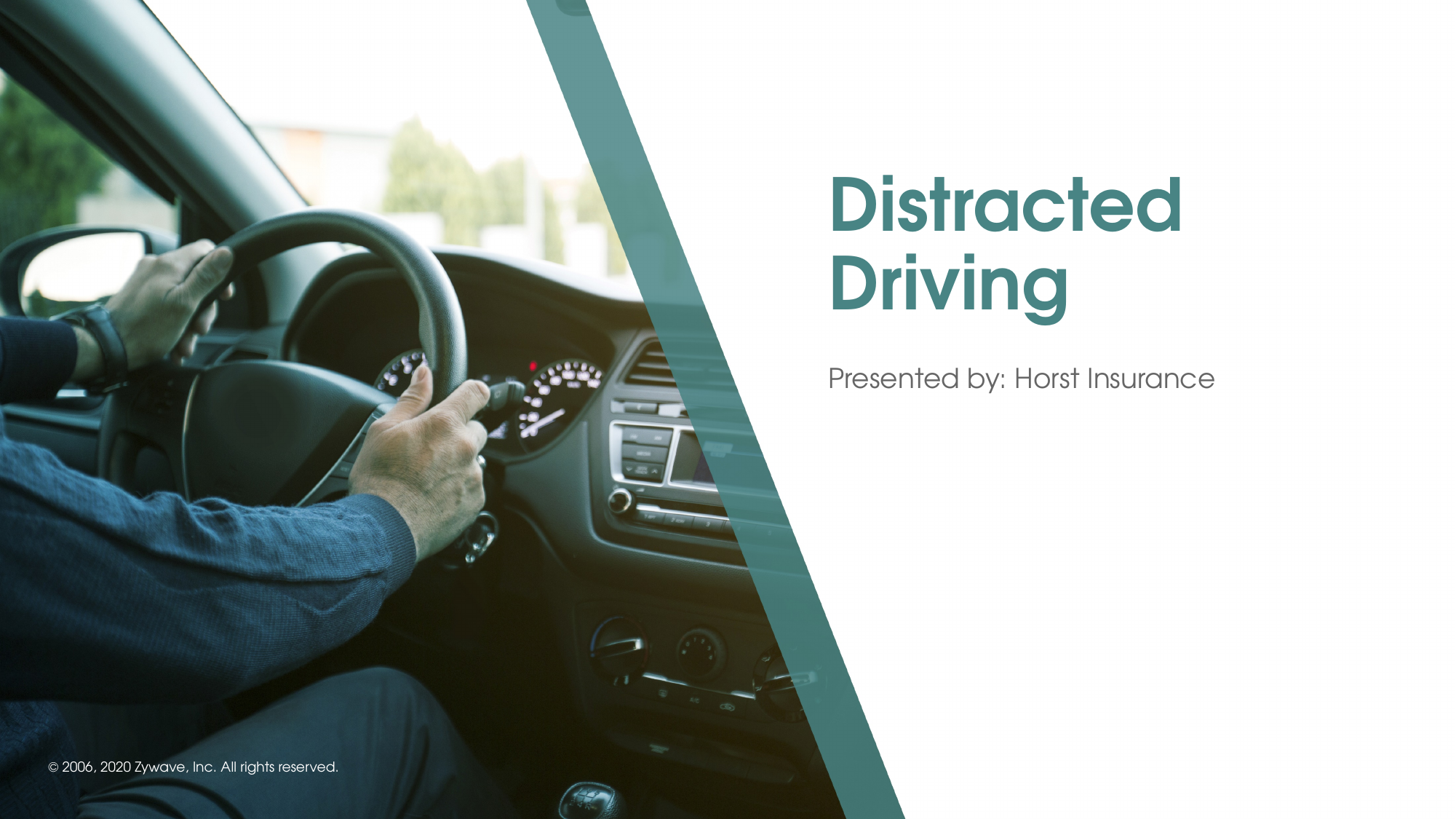

# Distracted Driving
Presented by: Horst Insurance

© 2006, 2020 Zywave, Inc. All rights reserved.